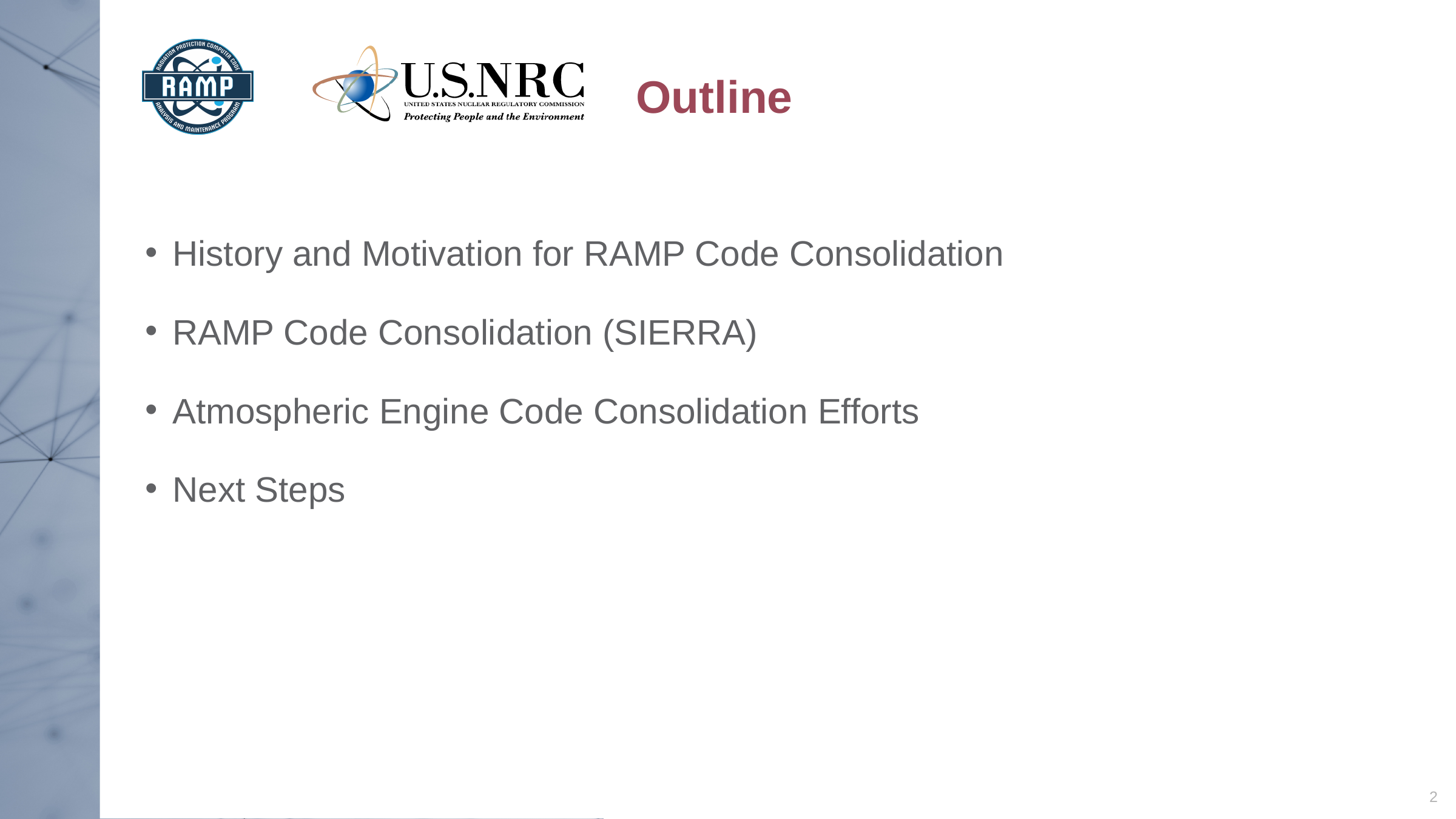

# Outline
History and Motivation for RAMP Code Consolidation
RAMP Code Consolidation (SIERRA)
Atmospheric Engine Code Consolidation Efforts
Next Steps

2